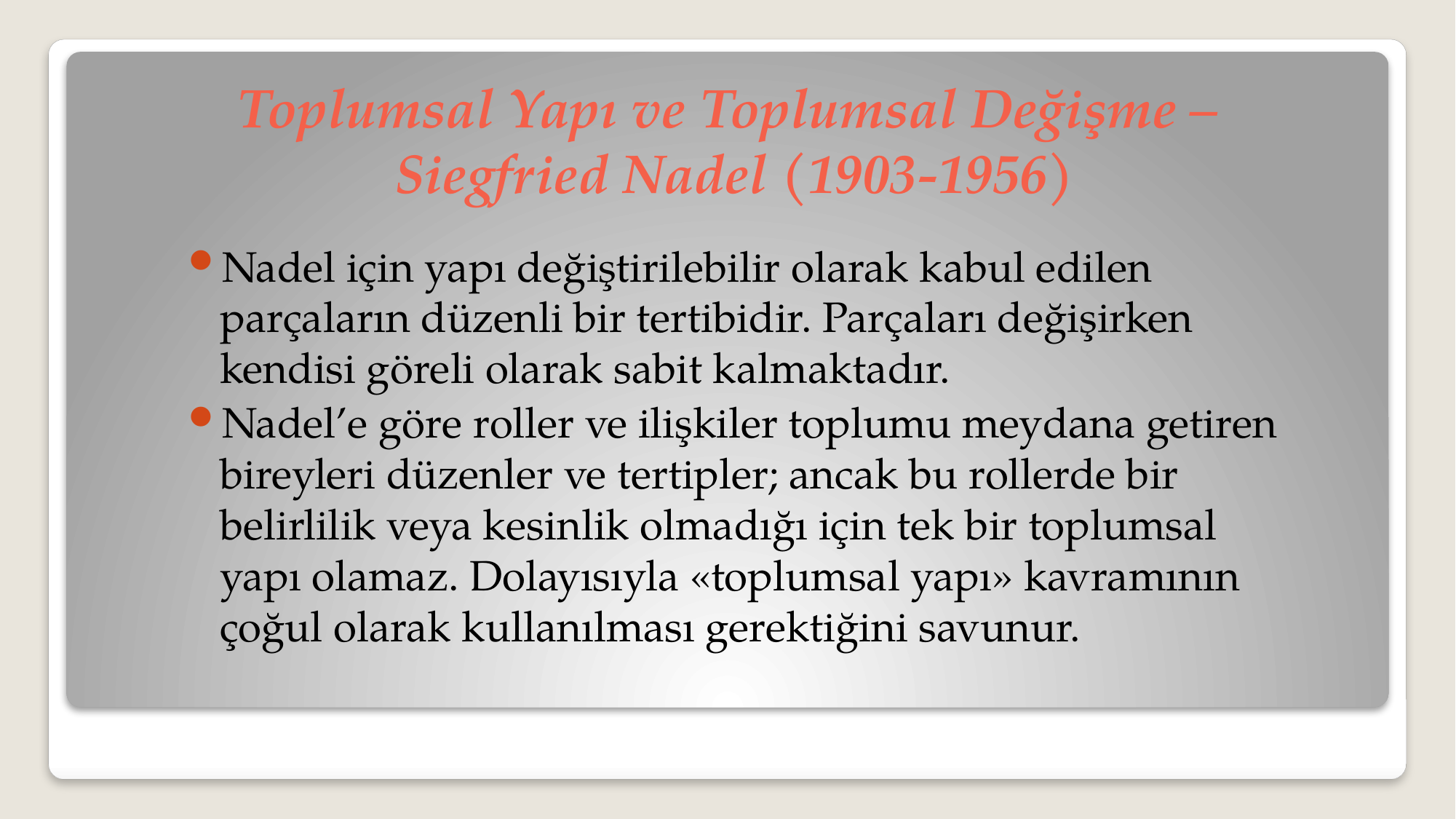

# Toplumsal Yapı ve Toplumsal Değişme – Siegfried Nadel (1903-1956)
Nadel için yapı değiştirilebilir olarak kabul edilen parçaların düzenli bir tertibidir. Parçaları değişirken kendisi göreli olarak sabit kalmaktadır.
Nadel’e göre roller ve ilişkiler toplumu meydana getiren bireyleri düzenler ve tertipler; ancak bu rollerde bir belirlilik veya kesinlik olmadığı için tek bir toplumsal yapı olamaz. Dolayısıyla «toplumsal yapı» kavramının çoğul olarak kullanılması gerektiğini savunur.